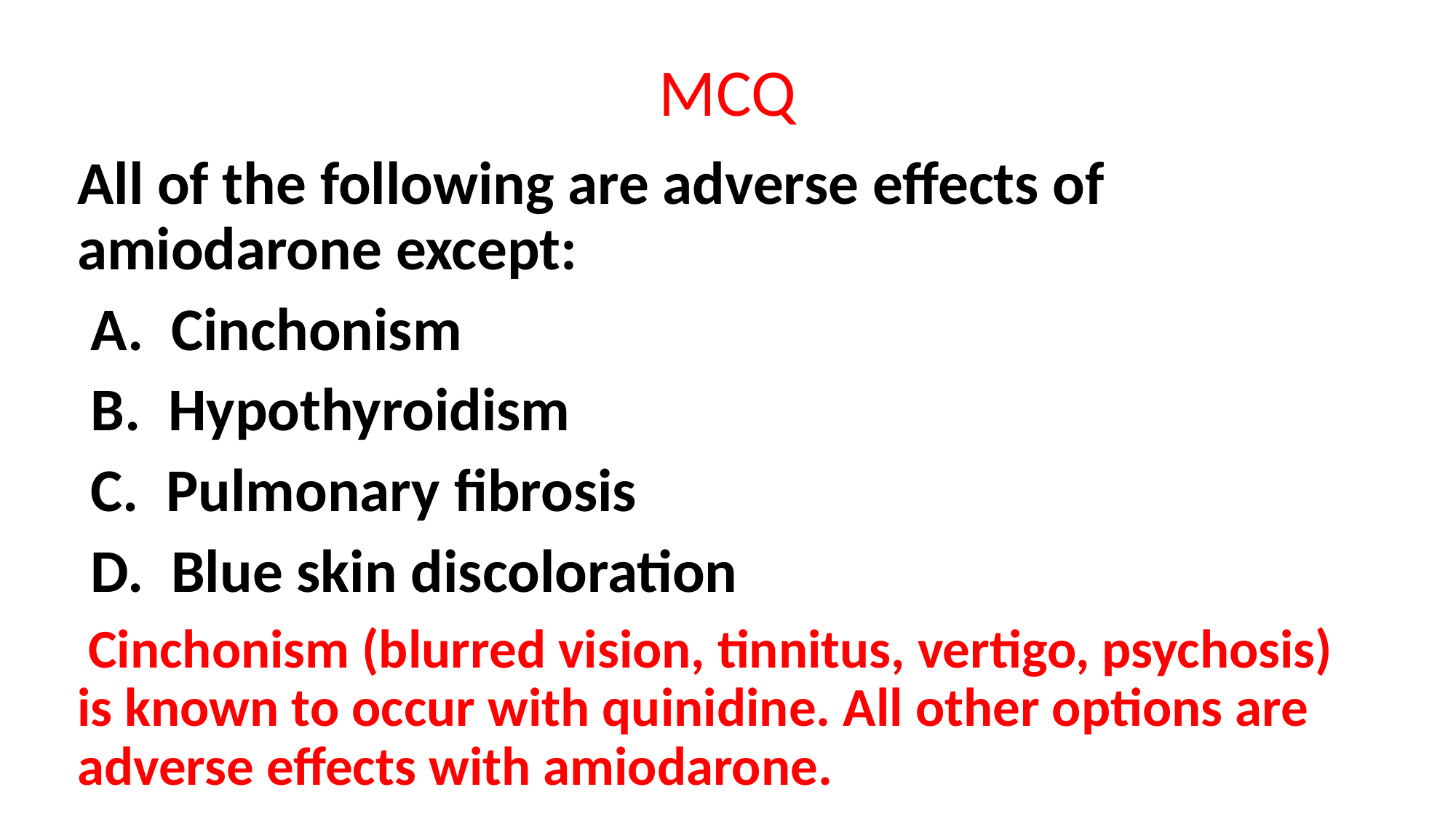

# MCQ
All of the following are adverse effects of amiodarone except:
 A.  Cinchonism
 B.  Hypothyroidism
 C.  Pulmonary fibrosis
 D.  Blue skin discoloration
 Cinchonism (blurred vision, tinnitus, vertigo, psychosis) is known to occur with quinidine. All other options are adverse effects with amiodarone.